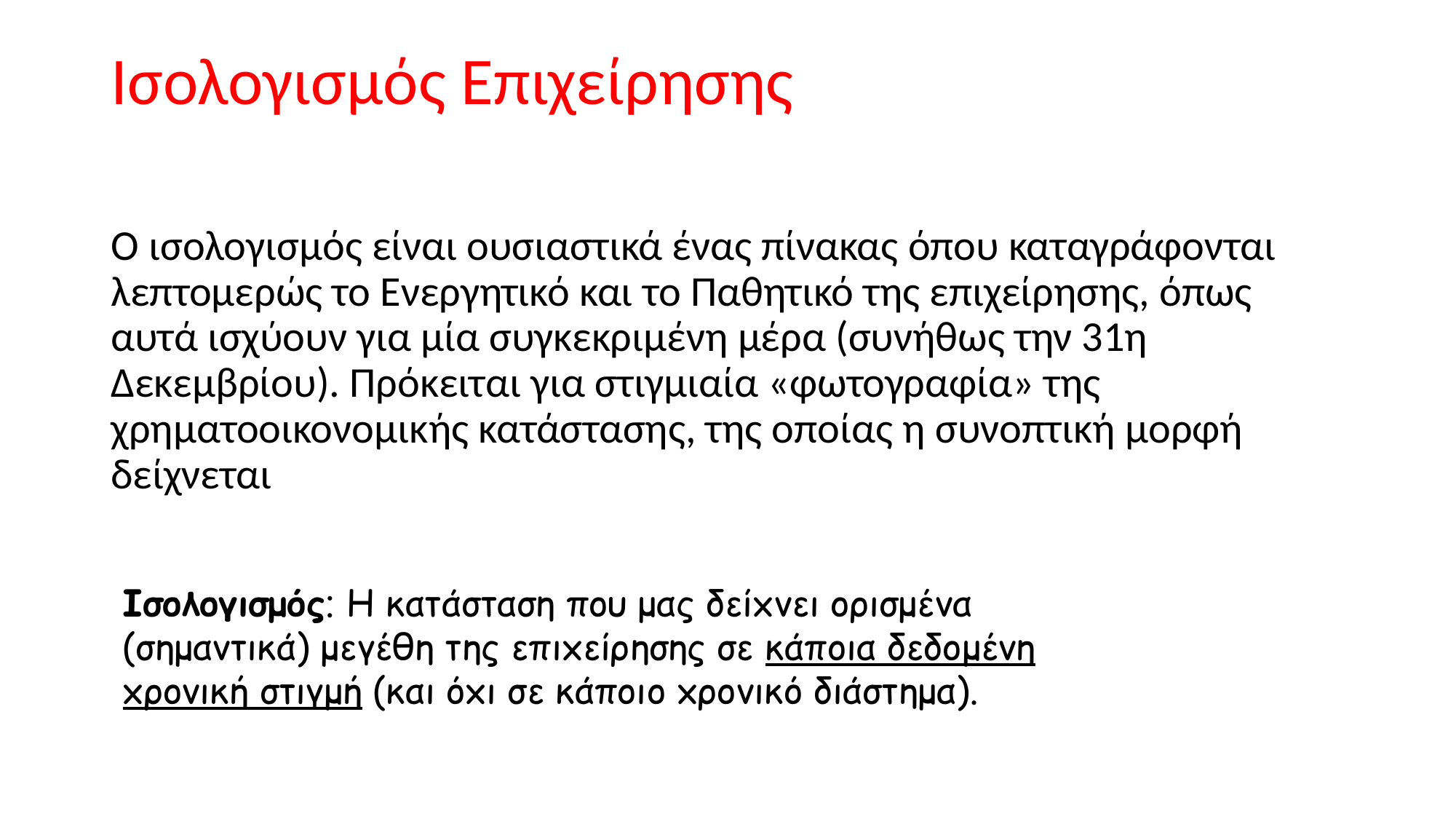

# Ισολογισµός Επιχείρησης
Ο ισολογισµός είναι ουσιαστικά ένας πίνακας όπου καταγράφονται λεπτοµερώς το Ενεργητικό και το Παθητικό της επιχείρησης, όπως αυτά ισχύουν για µία συγκεκριµένη µέρα (συνήθως την 31η Δεκεµβρίου). Πρόκειται για στιγµιαία «φωτογραφία» της χρηµατοοικονοµικής κατάστασης, της οποίας η συνοπτική µορφή δείχνεται
Ισολογισμός: Η κατάσταση που μας δείχνει ορισμένα (σημαντικά) μεγέθη της επιχείρησης σε κάποια δεδομένη χρονική στιγμή (και όχι σε κάποιο χρονικό διάστημα).